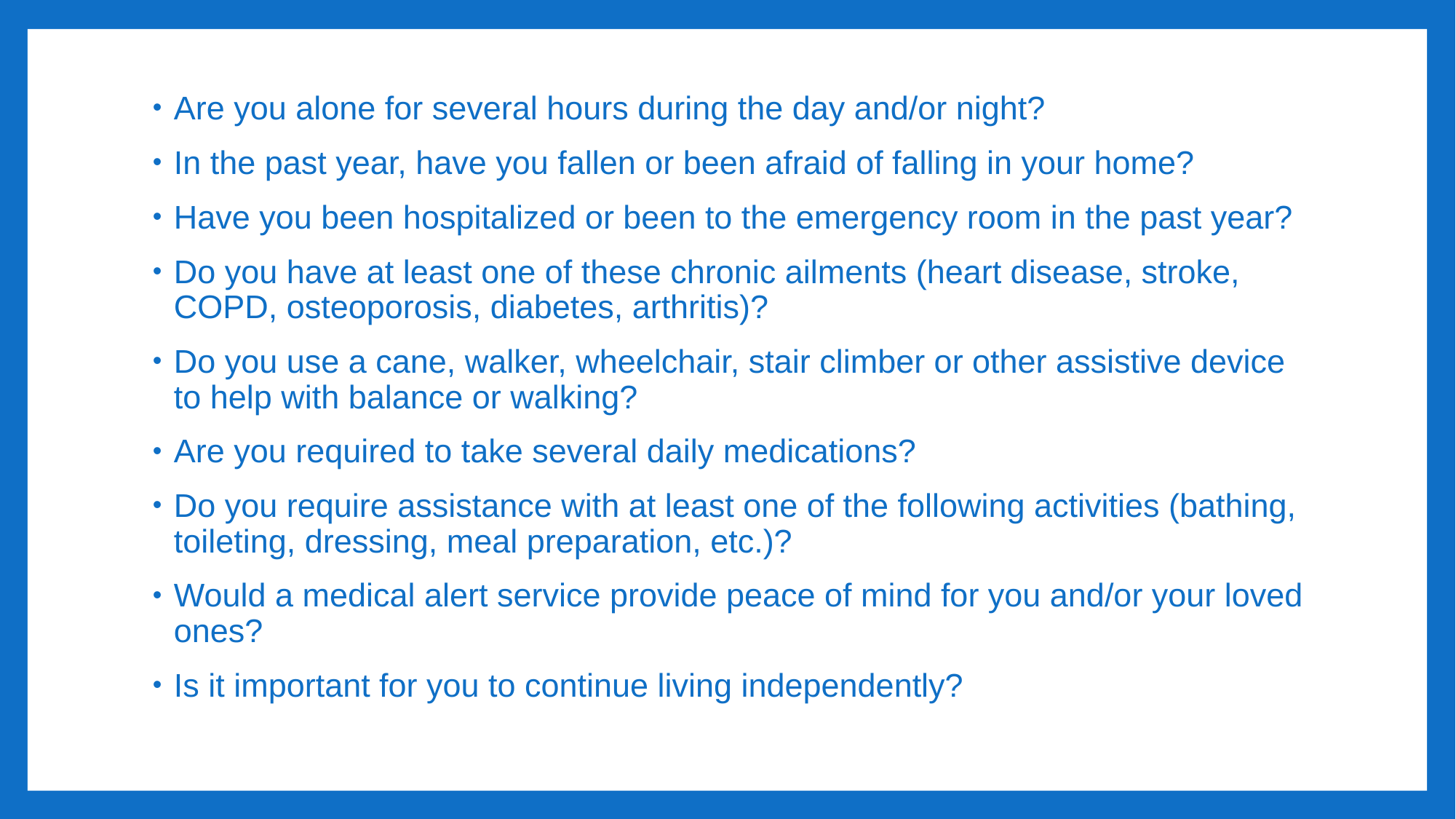

Are you alone for several hours during the day and/or night?
In the past year, have you fallen or been afraid of falling in your home?
Have you been hospitalized or been to the emergency room in the past year?
Do you have at least one of these chronic ailments (heart disease, stroke, COPD, osteoporosis, diabetes, arthritis)?
Do you use a cane, walker, wheelchair, stair climber or other assistive device to help with balance or walking?
Are you required to take several daily medications?
Do you require assistance with at least one of the following activities (bathing, toileting, dressing, meal preparation, etc.)?
Would a medical alert service provide peace of mind for you and/or your loved ones?
Is it important for you to continue living independently?